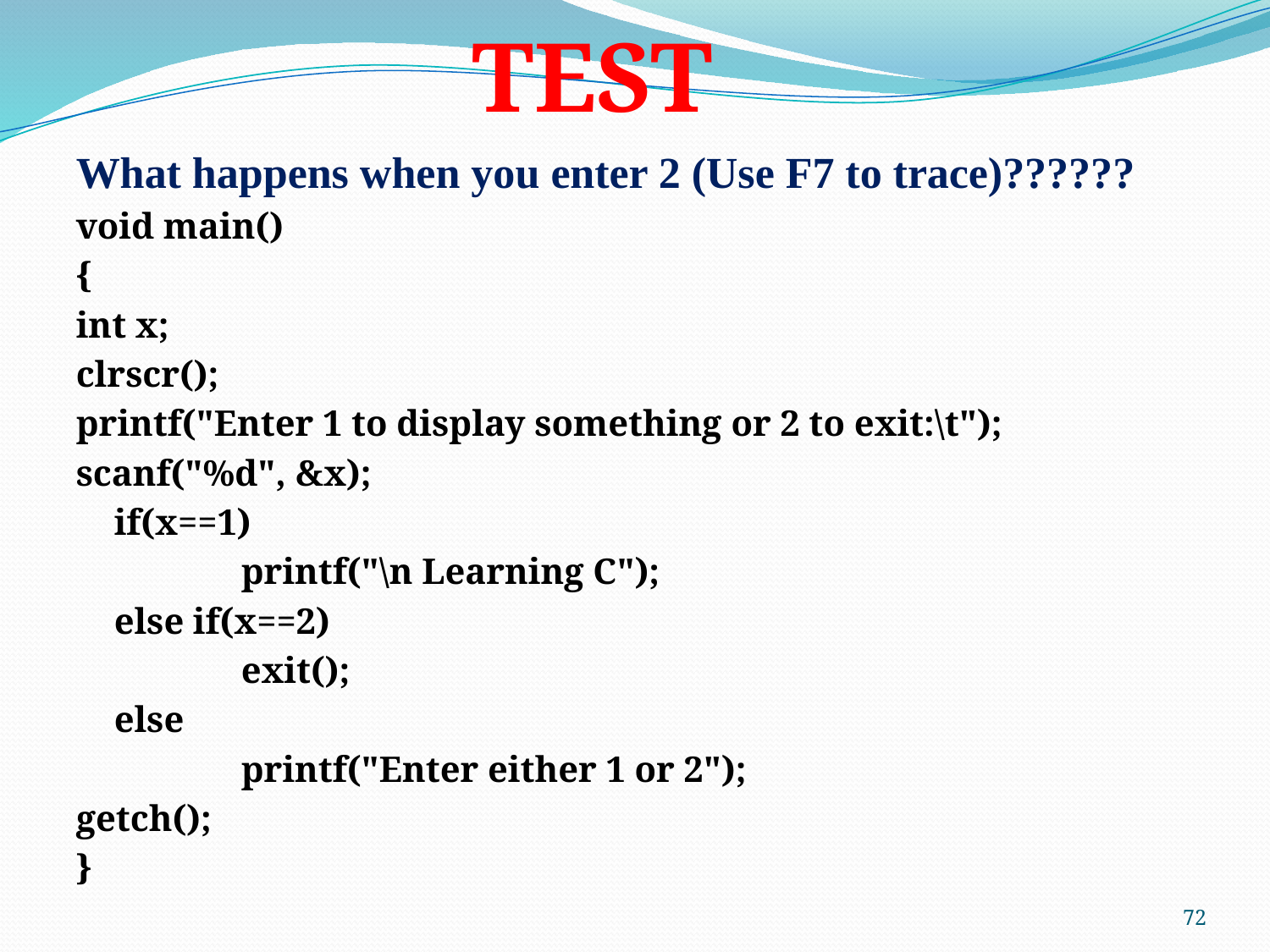

TEST
What happens when you enter 2 (Use F7 to trace)??????
void main()
{
int x;
clrscr();
printf("Enter 1 to display something or 2 to exit:\t");
scanf("%d", &x);
	if(x==1)
		printf("\n Learning C");
	else if(x==2)
		exit();
	else
		printf("Enter either 1 or 2");
getch();
}

72